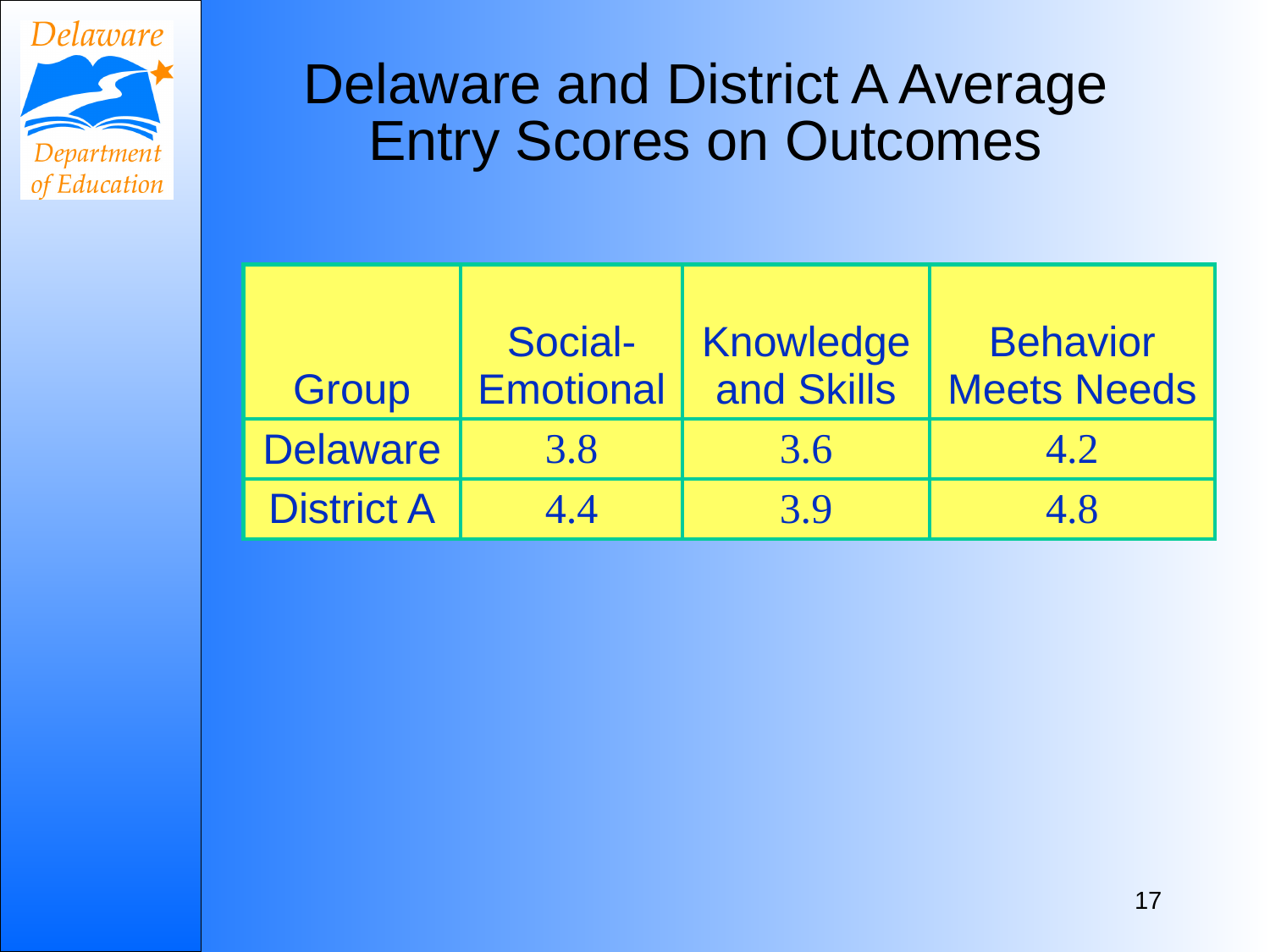

# Delaware and District A Average Entry Scores on Outcomes
| Group | Social-Emotional | Knowledge and Skills | Behavior Meets Needs |
| --- | --- | --- | --- |
| Delaware | 3.8 | 3.6 | 4.2 |
| District A | 4.4 | 3.9 | 4.8 |
17